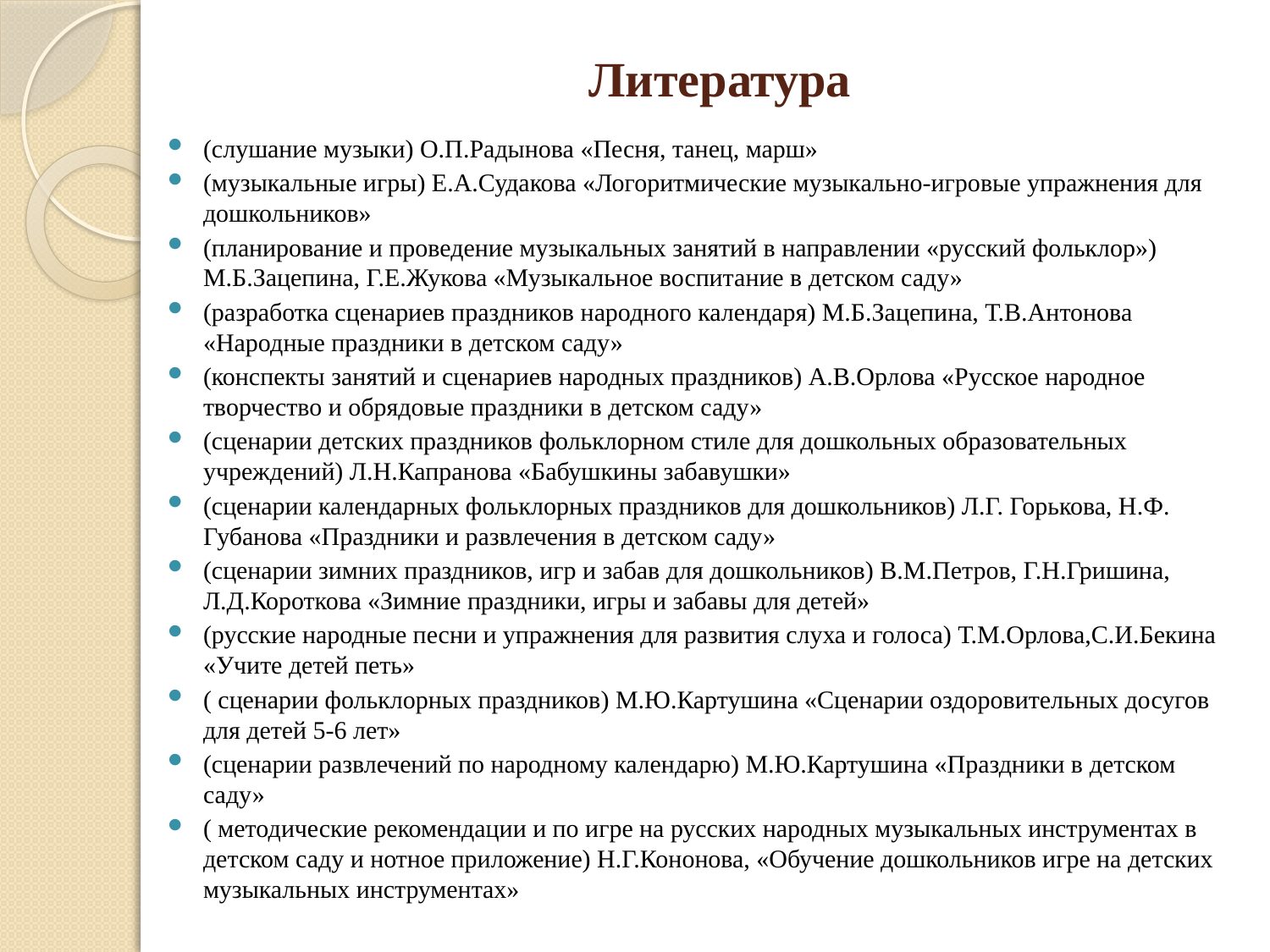

# Литература
(слушание музыки) О.П.Радынова «Песня, танец, марш»
(музыкальные игры) Е.А.Судакова «Логоритмические музыкально-игровые упражнения для дошкольников»
(планирование и проведение музыкальных занятий в направлении «русский фольклор») М.Б.Зацепина, Г.Е.Жукова «Музыкальное воспитание в детском саду»
(разработка сценариев праздников народного календаря) М.Б.Зацепина, Т.В.Антонова «Народные праздники в детском саду»
(конспекты занятий и сценариев народных праздников) А.В.Орлова «Русское народное творчество и обрядовые праздники в детском саду»
(сценарии детских праздников фольклорном стиле для дошкольных образовательных учреждений) Л.Н.Капранова «Бабушкины забавушки»
(сценарии календарных фольклорных праздников для дошкольников) Л.Г. Горькова, Н.Ф. Губанова «Праздники и развлечения в детском саду»
(сценарии зимних праздников, игр и забав для дошкольников) В.М.Петров, Г.Н.Гришина, Л.Д.Короткова «Зимние праздники, игры и забавы для детей»
(русские народные песни и упражнения для развития слуха и голоса) Т.М.Орлова,С.И.Бекина  «Учите детей петь»
( сценарии фольклорных праздников) М.Ю.Картушина «Сценарии оздоровительных досугов для детей 5-6 лет»
(сценарии развлечений по народному календарю) М.Ю.Картушина «Праздники в детском саду»
( методические рекомендации и по игре на русских народных музыкальных инструментах в детском саду и нотное приложение) Н.Г.Кононова, «Обучение дошкольников игре на детских музыкальных инструментах»